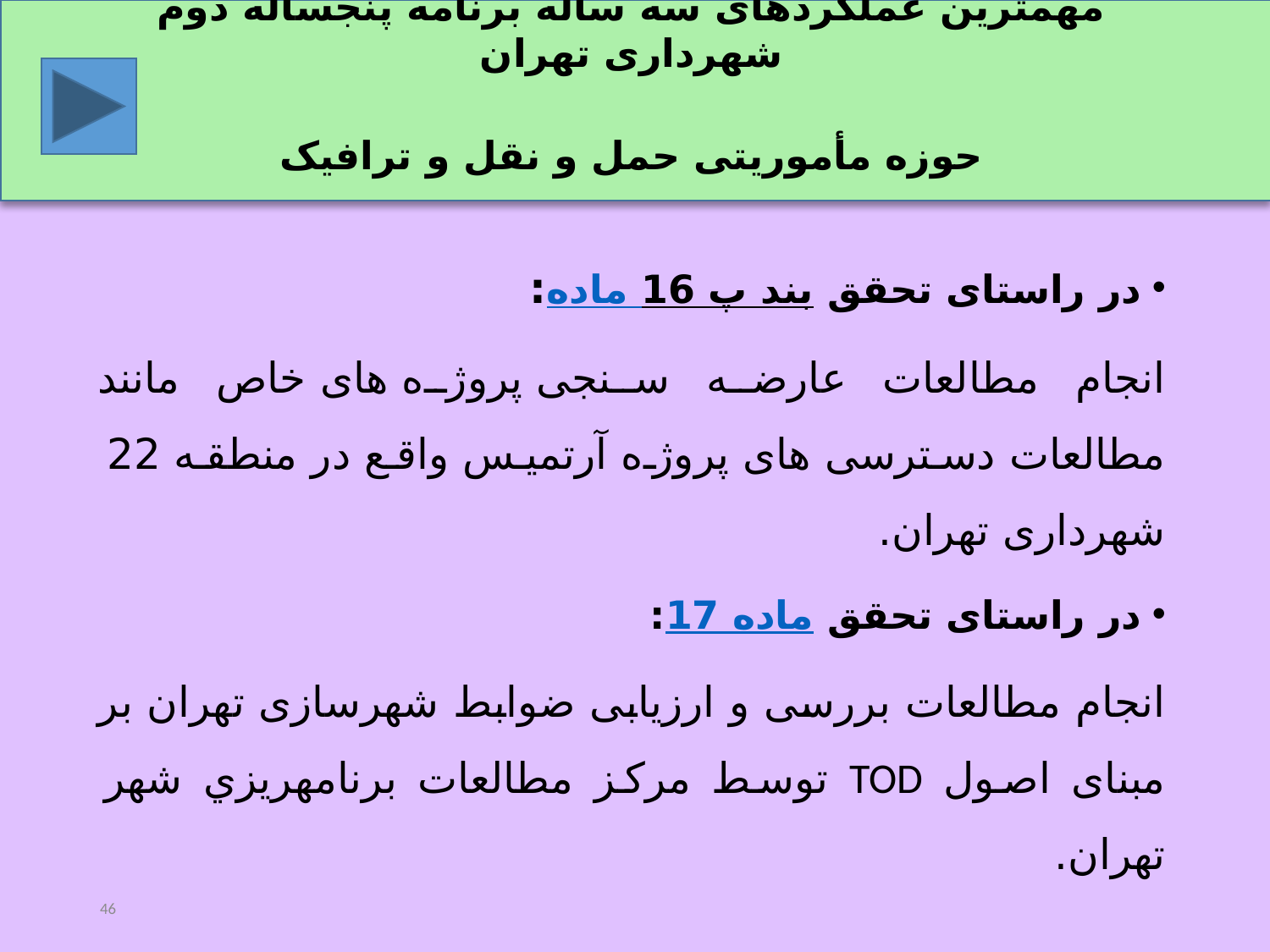

مهمترین عملکردهای سه ساله برنامه پنجساله دوم شهرداری تهران
حوزه مأموریتی حمل و نقل و ترافیک

در راستای تحقق ماده 16 بند پ:
انجام مطالعات عارضه سنجی پروژه های خاص مانند مطالعات دسترسی های پروژه آرتمیس واقع در منطقه 22 شهرداری تهران.
در راستای تحقق ماده 17:
انجام مطالعات بررسی و ارزیابی ضوابط شهرسازی تهران بر مبنای اصول TOD توسط مركز مطالعات برنامه­ريزي شهر تهران.

46